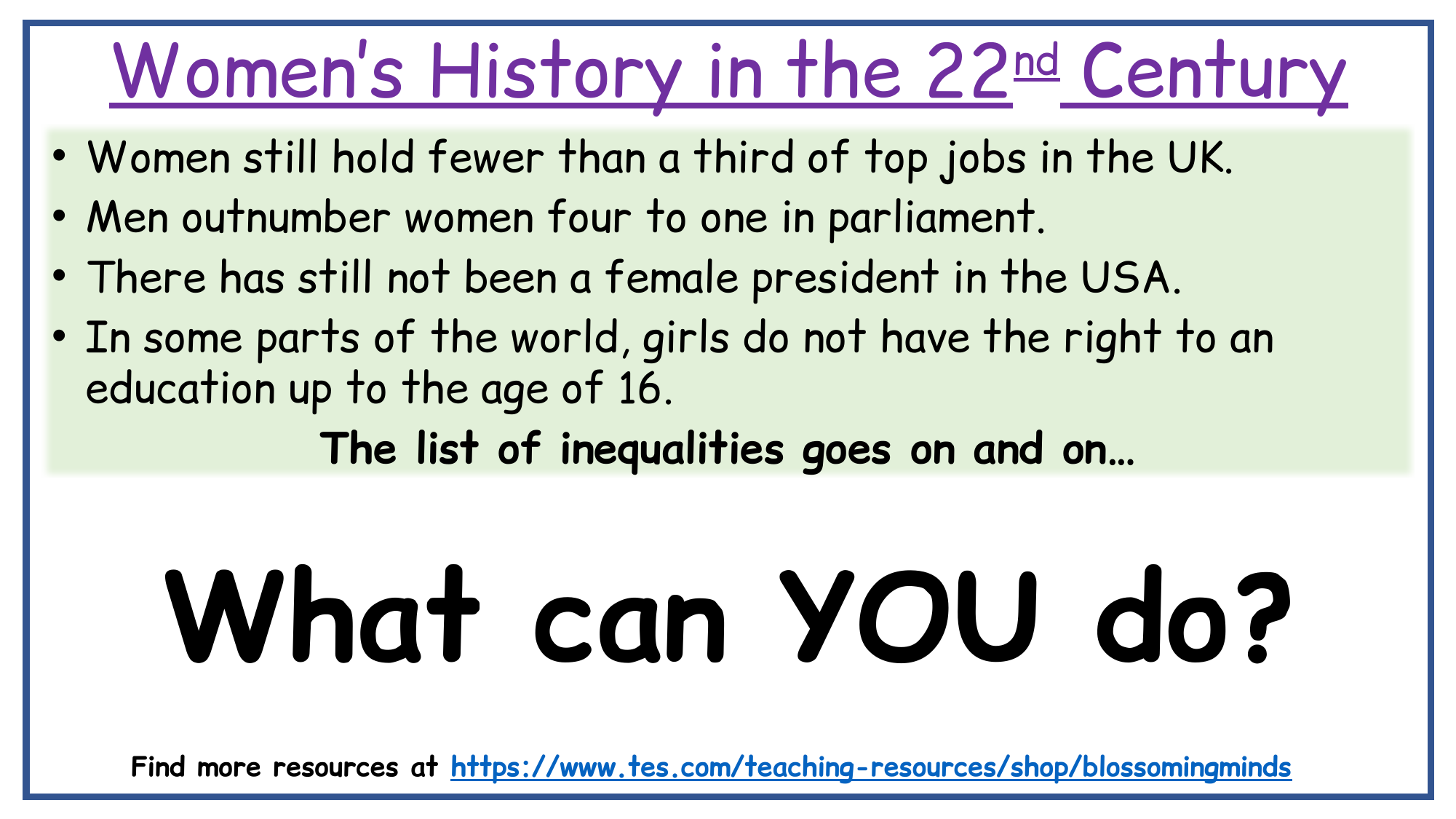

# Women’s History in the 22nd Century

Women still hold fewer than a third of top jobs in the UK.
Men outnumber women four to one in parliament.
There has still not been a female president in the USA.
In some parts of the world, girls do not have the right to an education up to the age of 16.
The list of inequalities goes on and on…
What can YOU do?
Find more resources at https://www.tes.com/teaching-resources/shop/blossomingminds